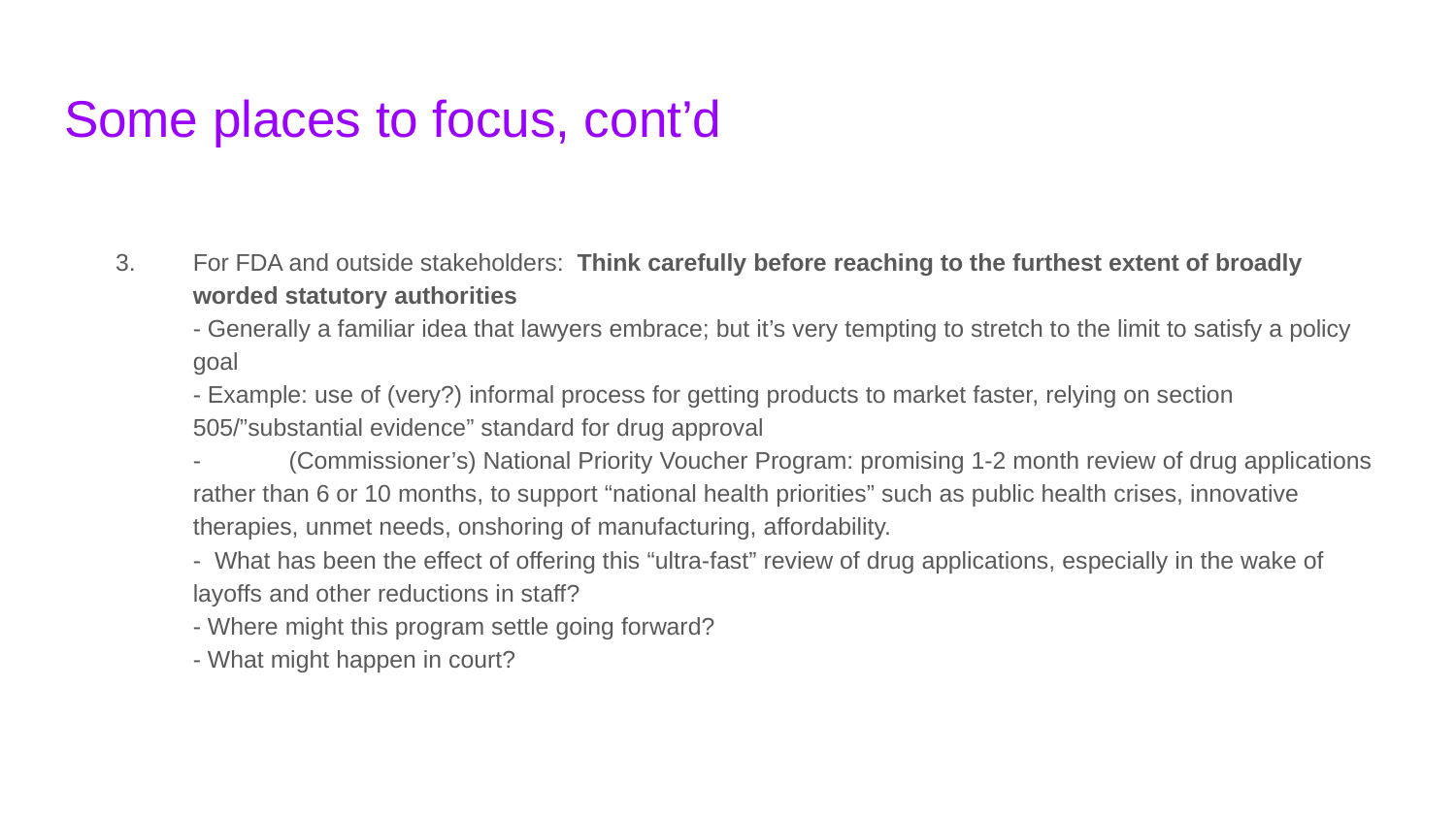

# Some places to focus, cont’d

3.	For FDA and outside stakeholders:  Think carefully before reaching to the furthest extent of broadly worded statutory authorities
- Generally a familiar idea that lawyers embrace; but it’s very tempting to stretch to the limit to satisfy a policy goal
- Example: use of (very?) informal process for getting products to market faster, relying on section 505/”substantial evidence” standard for drug approval
-		(Commissioner’s) National Priority Voucher Program: promising 1-2 month review of drug applications rather than 6 or 10 months, to support “national health priorities” such as public health crises, innovative therapies, unmet needs, onshoring of manufacturing, affordability.
		-  What has been the effect of offering this “ultra-fast” review of drug applications, especially in the wake of layoffs and other reductions in staff?
		- Where might this program settle going forward?
		- What might happen in court?